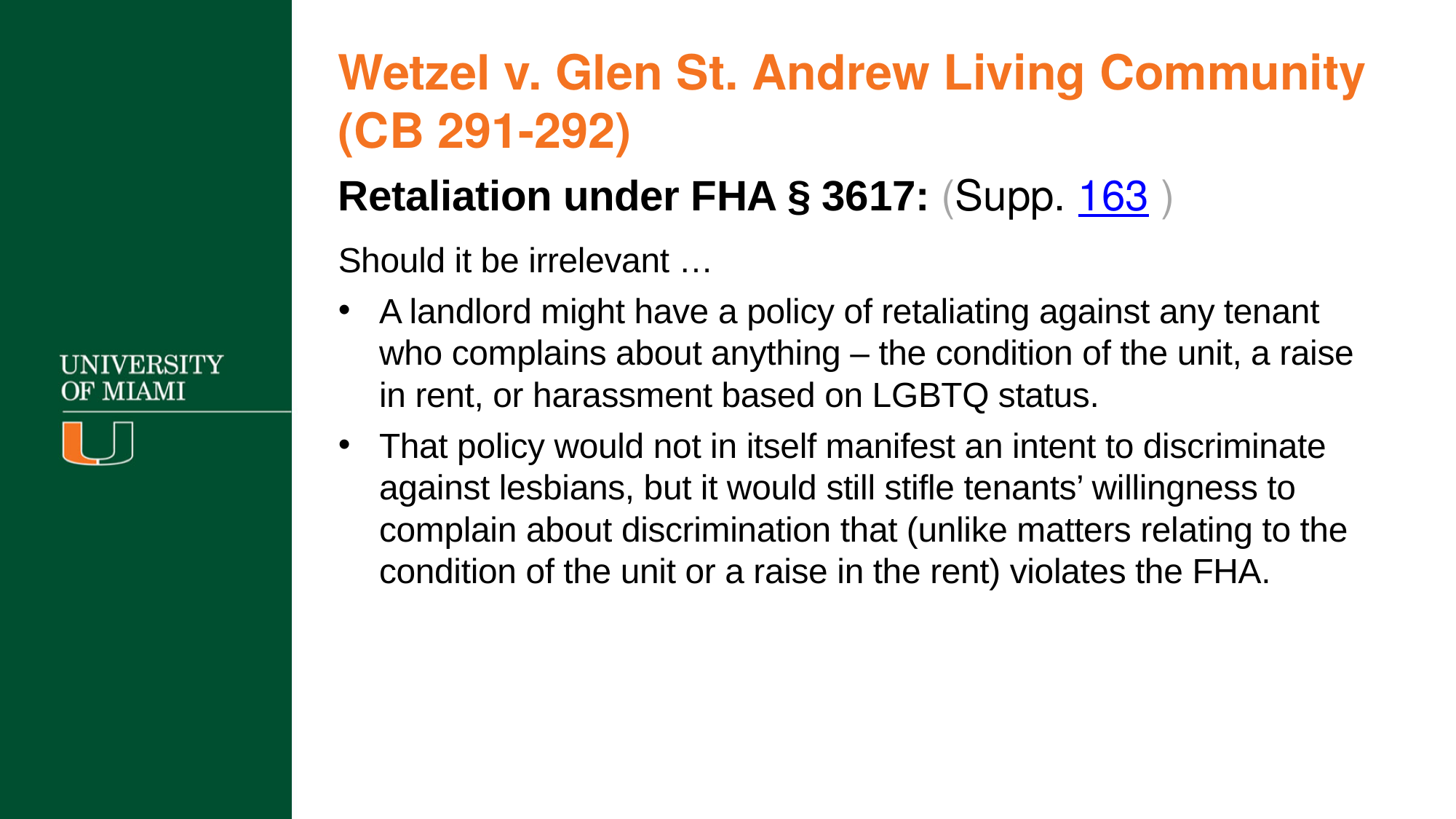

Wetzel v. Glen St. Andrew Living Community (CB 291-292)
Retaliation under FHA § 3617: (Supp. 163 )
Should it be irrelevant …
A landlord might have a policy of retaliating against any tenant who complains about anything – the condition of the unit, a raise in rent, or harassment based on LGBTQ status.
That policy would not in itself manifest an intent to discriminate against lesbians, but it would still stifle tenants’ willingness to complain about discrimination that (unlike matters relating to the condition of the unit or a raise in the rent) violates the FHA.